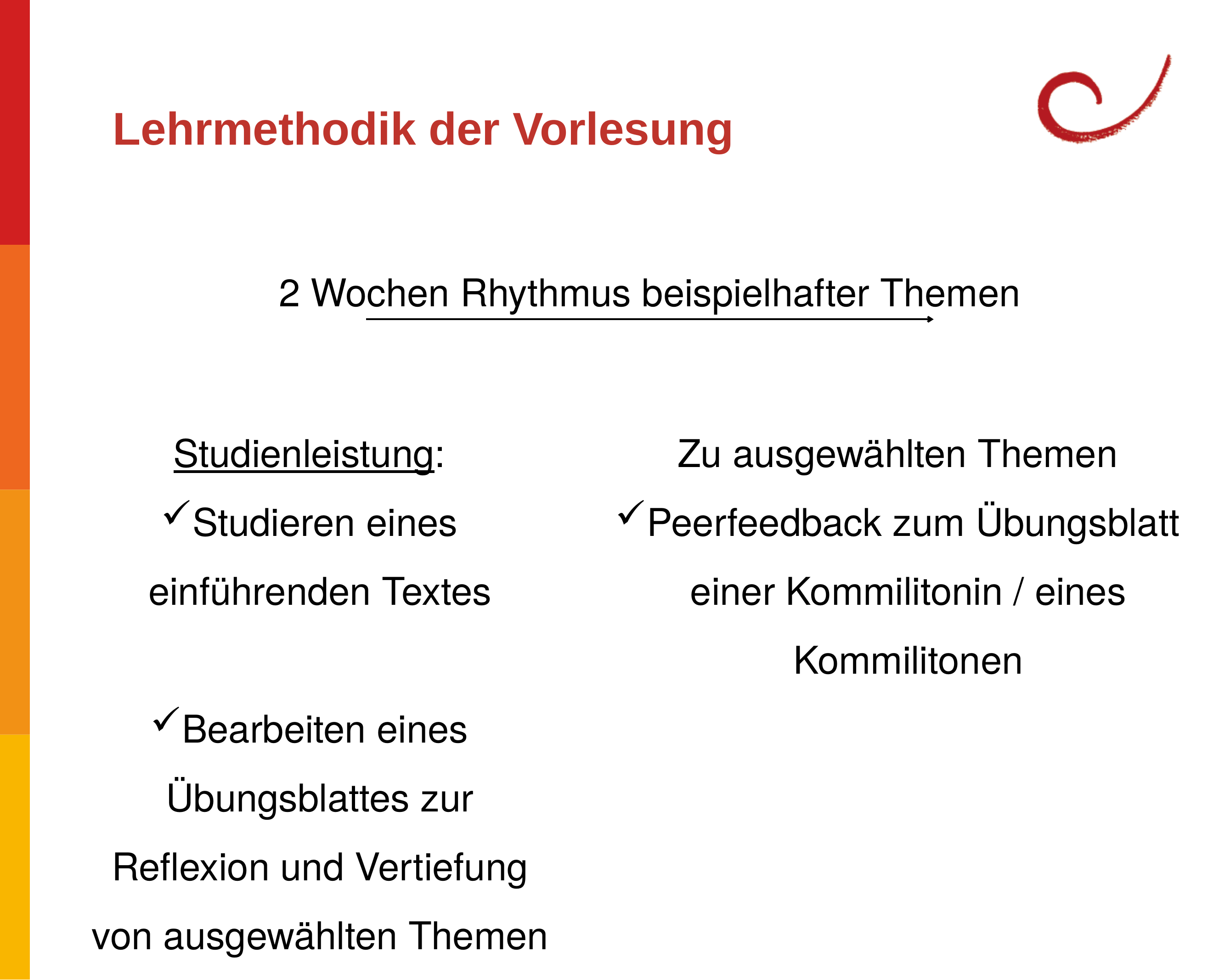

Lehrmethodik der Vorlesung
2 Wochen Rhythmus beispielhafter Themen
Studienleistung:
Studieren eines einführenden Textes

Bearbeiten eines Übungsblattes zur Reflexion und Vertiefung von ausgewählten Themen
Zu ausgewählten Themen
Peerfeedback zum Übungsblatt einer Kommilitonin / eines Kommilitonen